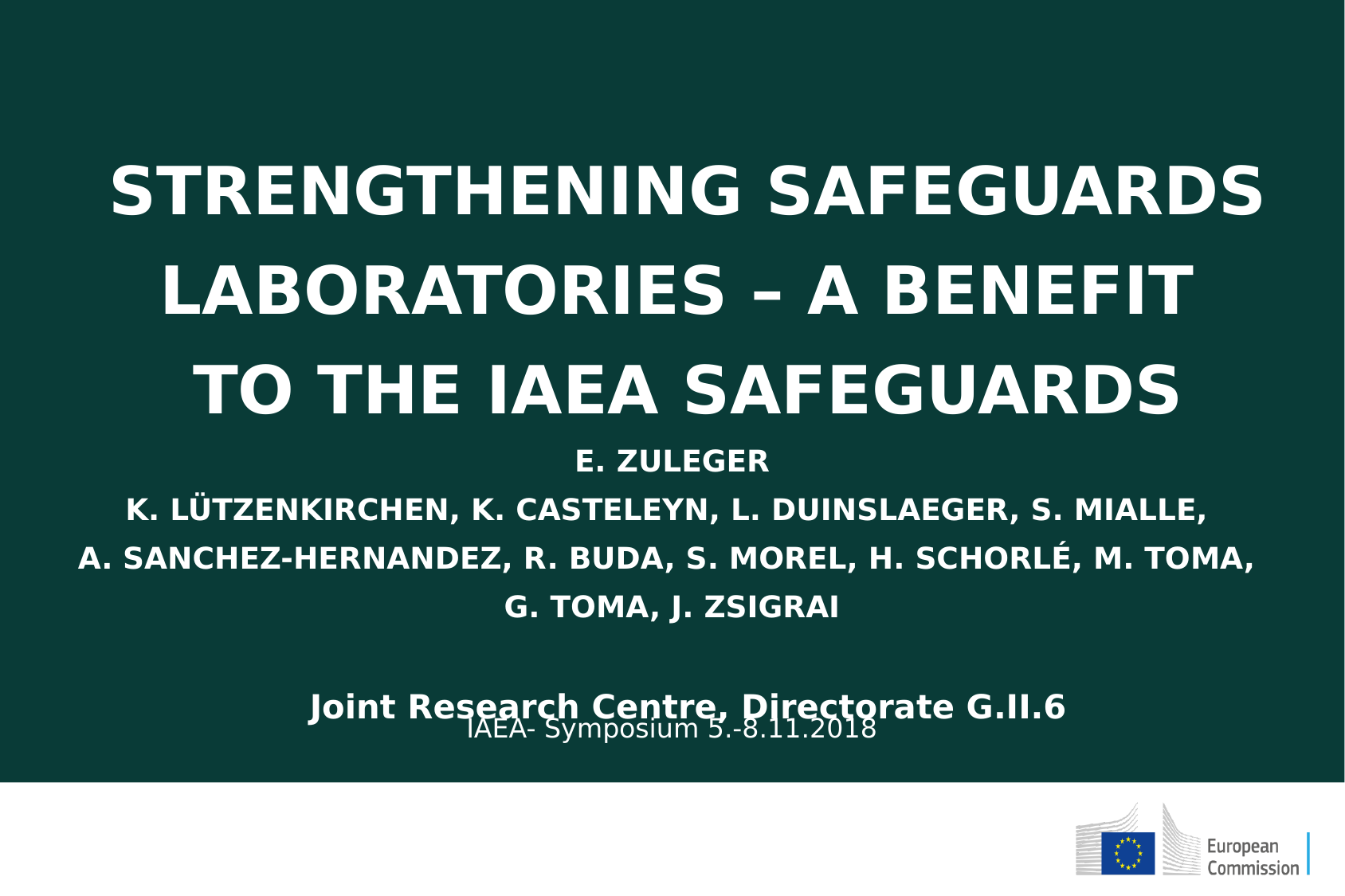

# Strengthening Safeguards laboratories – A benefit to the IAEA SAFEGUARDS Joint Research Centre, Directorate G.II.6
E. ZULEGER
K. LÜTZENKIRCHEN, K. CASTELEYN, L. DUINSLAEGER, S. MIALLE,
SANCHEZ-HERNANDEZ, R. BUDA, S. MOREL, H. SCHORLÉ, M. TOMA,
G. TOMA, J. ZSIGRAI
IAEA- Symposium 5.-8.11.2018